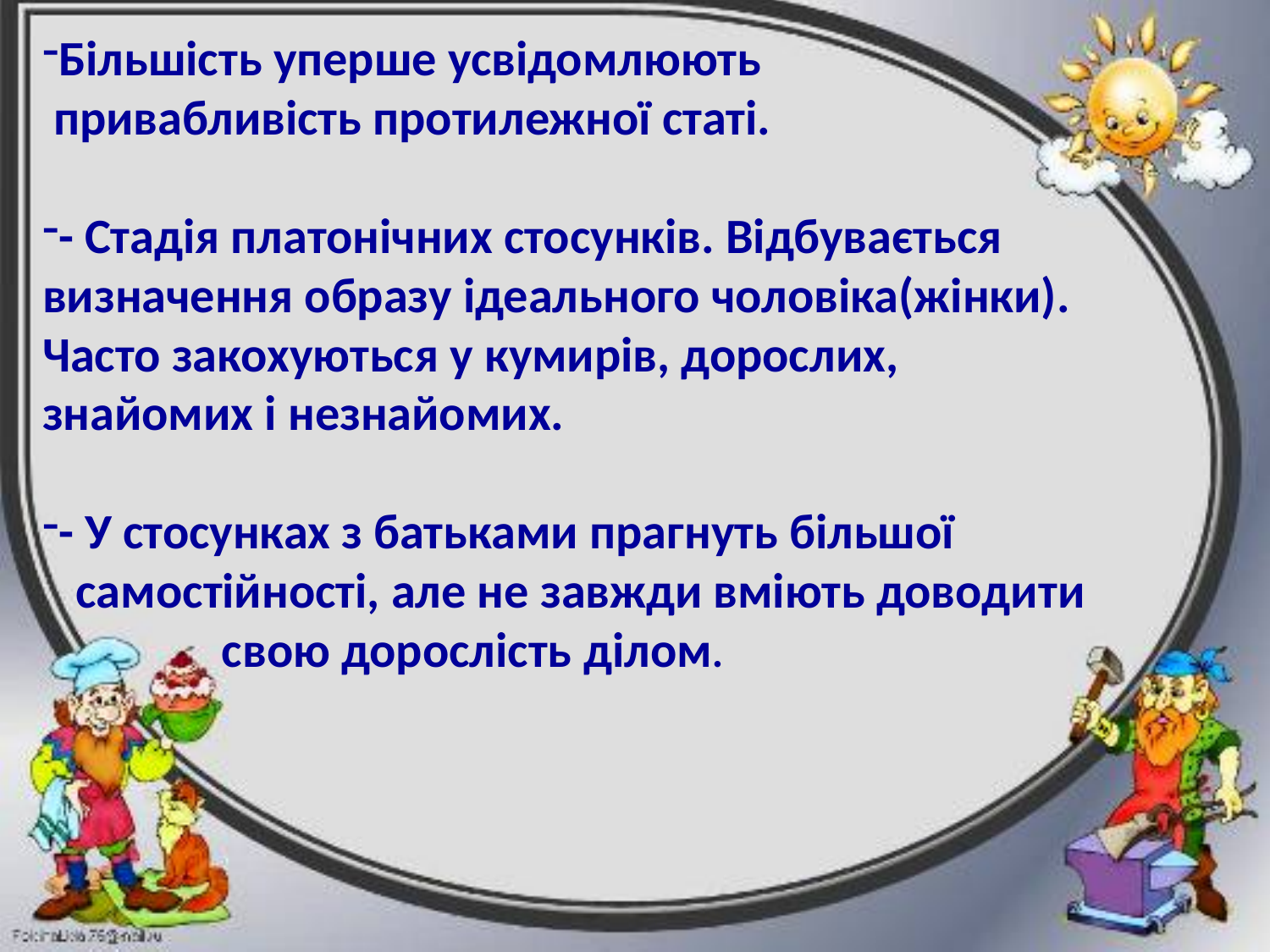

Більшість уперше усвідомлюють
 привабливість протилежної статі.

- Стадія платонічних стосунків. Відбувається визначення образу ідеального чоловіка(жінки). Часто закохуються у кумирів, дорослих, знайомих і незнайомих.

- У стосунках з батьками прагнуть більшої
   самостійності, але не завжди вміють доводити
                свою дорослість ділом.